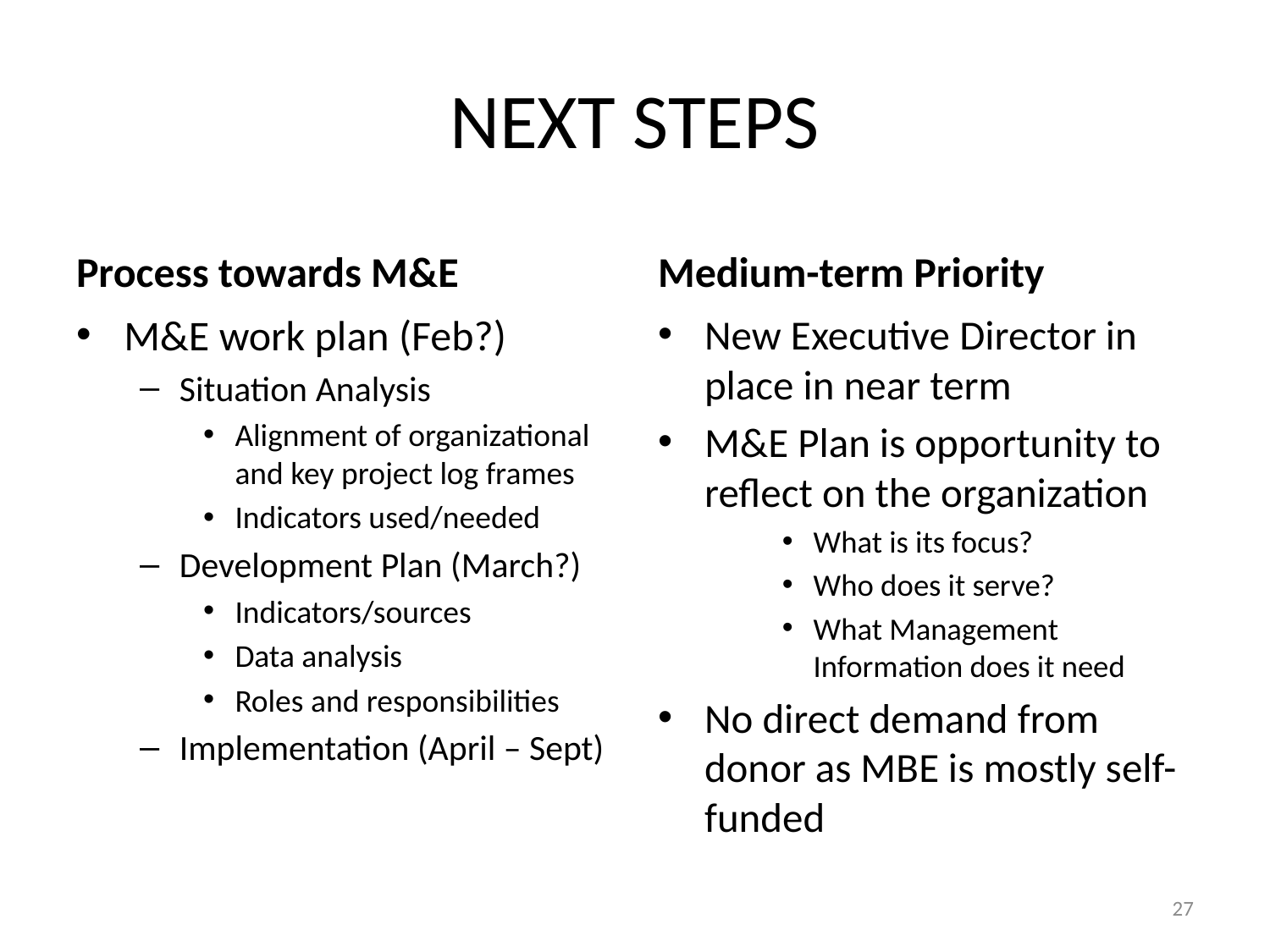

# NEXT STEPS
Process towards M&E
Medium-term Priority
M&E work plan (Feb?)
Situation Analysis
Alignment of organizational and key project log frames
Indicators used/needed
Development Plan (March?)
Indicators/sources
Data analysis
Roles and responsibilities
Implementation (April – Sept)

New Executive Director in place in near term
M&E Plan is opportunity to reflect on the organization
What is its focus?
Who does it serve?
What Management Information does it need
No direct demand from donor as MBE is mostly self-funded

27